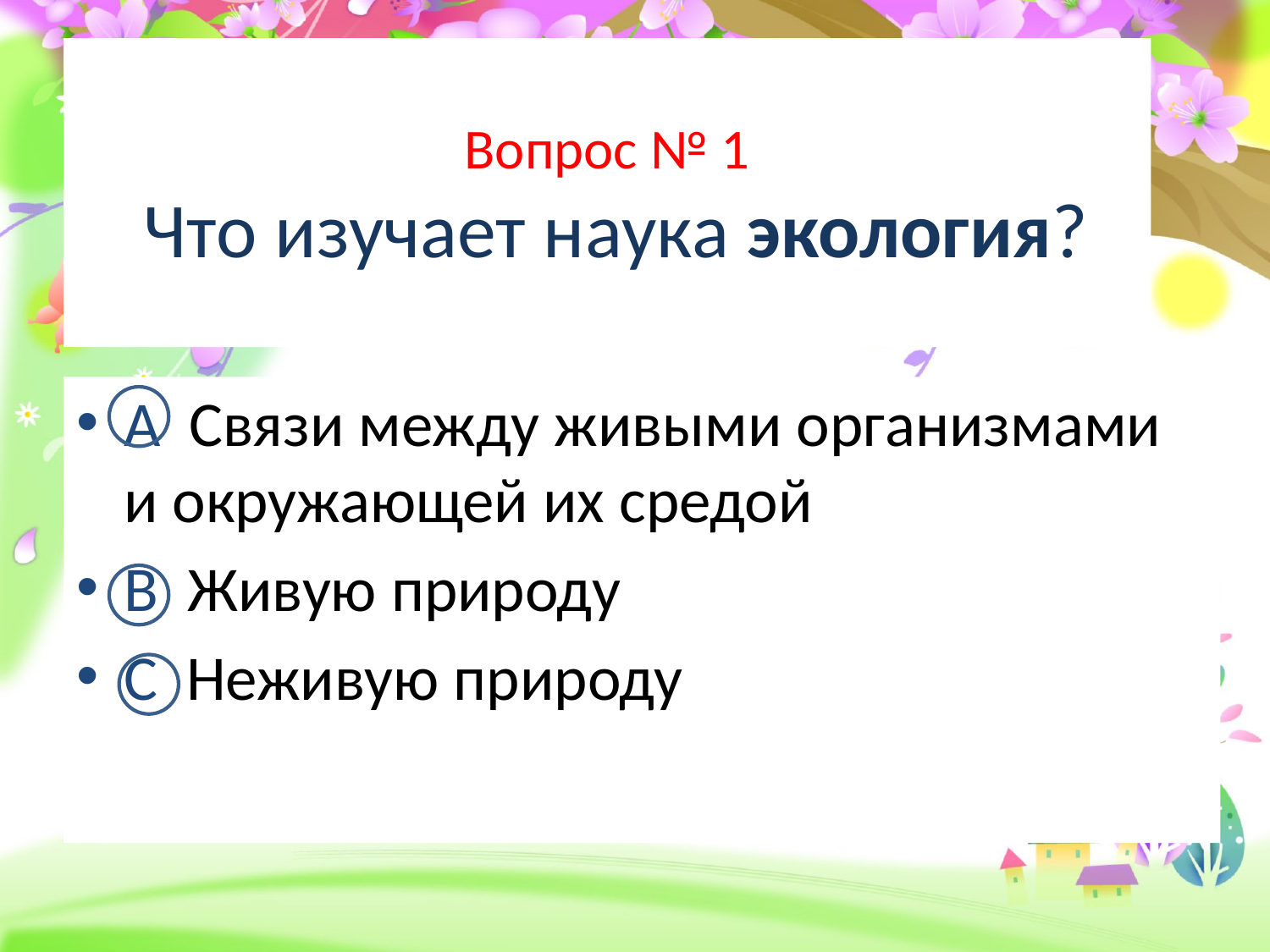

# Вопрос № 1 Что изучает наука экология?
А  Связи между живыми организмами и окружающей их средой
В  Живую природу
С  Неживую природу